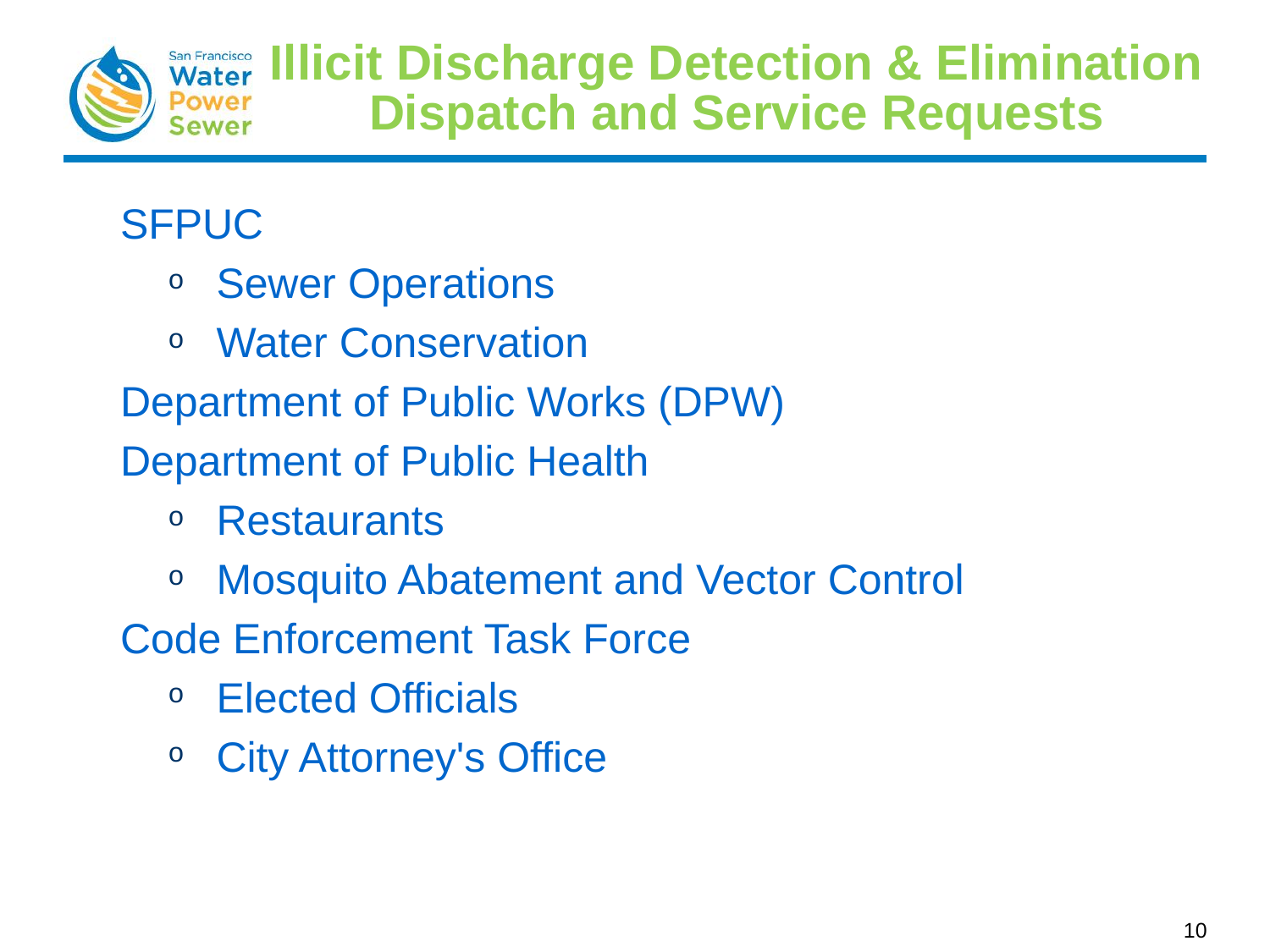

# Illicit Discharge Detection & Elimination Dispatch and Service Requests
SFPUC
Sewer Operations
Water Conservation
Department of Public Works (DPW)
Department of Public Health
Restaurants
Mosquito Abatement and Vector Control
Code Enforcement Task Force
Elected Officials
City Attorney's Office

10